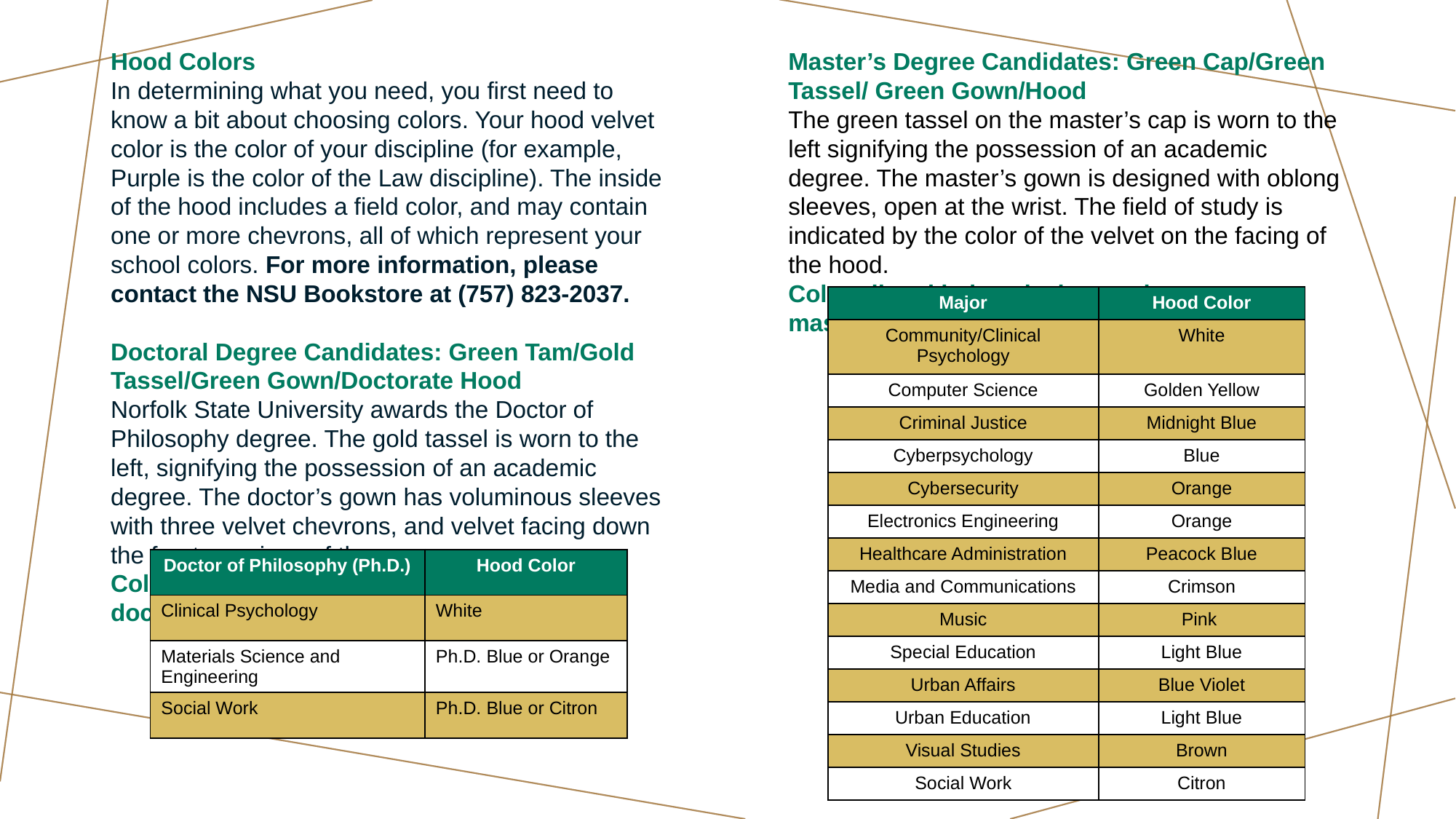

Master’s Degree Candidates: Green Cap/Green Tassel/ Green Gown/Hood
The green tassel on the master’s cap is worn to the left signifying the possession of an academic degree. The master’s gown is designed with oblong sleeves, open at the wrist. The field of study is indicated by the color of the velvet on the facing of the hood.
Colors listed below designate the proper master’s hood color:

Hood Colors
In determining what you need, you first need to know a bit about choosing colors. Your hood velvet color is the color of your discipline (for example, Purple is the color of the Law discipline). The inside of the hood includes a field color, and may contain one or more chevrons, all of which represent your school colors. For more information, please contact the NSU Bookstore at (757) 823-2037.

Doctoral Degree Candidates: Green Tam/Gold Tassel/Green Gown/Doctorate Hood
Norfolk State University awards the Doctor of Philosophy degree. The gold tassel is worn to the left, signifying the possession of an academic degree. The doctor’s gown has voluminous sleeves with three velvet chevrons, and velvet facing down the front openings of the gown.
Colors listed below designate the proper doctorate hood color:
| Major | Hood Color |
| --- | --- |
| Community/Clinical Psychology | White |
| Computer Science | Golden Yellow |
| Criminal Justice | Midnight Blue |
| Cyberpsychology | Blue |
| Cybersecurity | Orange |
| Electronics Engineering | Orange |
| Healthcare Administration | Peacock Blue |
| Media and Communications | Crimson |
| Music | Pink |
| Special Education | Light Blue |
| Urban Affairs | Blue Violet |
| Urban Education | Light Blue |
| Visual Studies | Brown |
| Social Work | Citron |
| Doctor of Philosophy (Ph.D.) | Hood Color |
| --- | --- |
| Clinical Psychology | White |
| Materials Science and Engineering | Ph.D. Blue or Orange |
| Social Work | Ph.D. Blue or Citron |